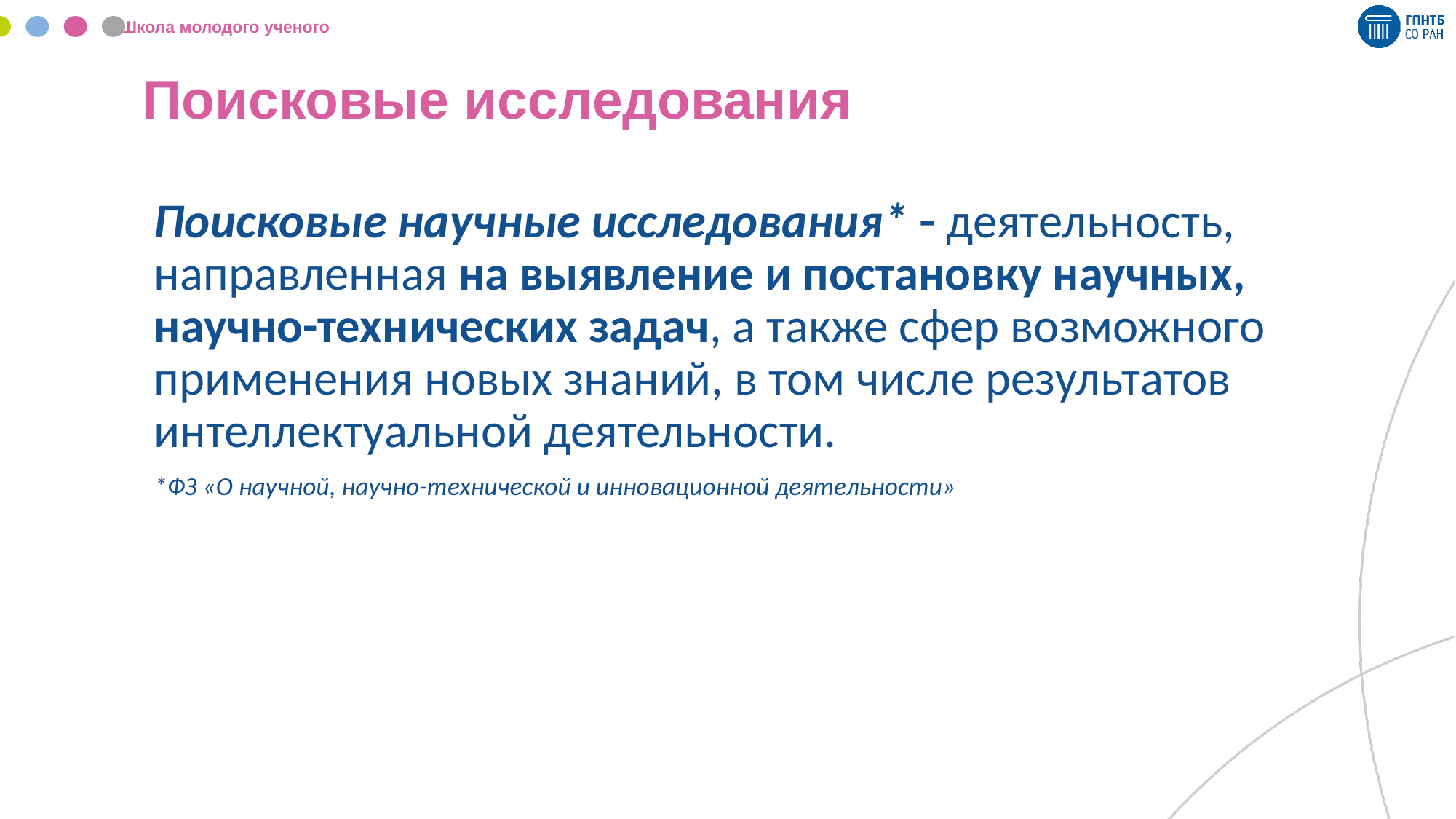

# Поисковые исследования
Поисковые научные исследования* − деятельность, направленная на выявление и постановку научных, научно-технических задач, а также сфер возможного применения новых знаний, в том числе результатов интеллектуальной деятельности.
*ФЗ «О научной, научно-технической и инновационной деятельности»